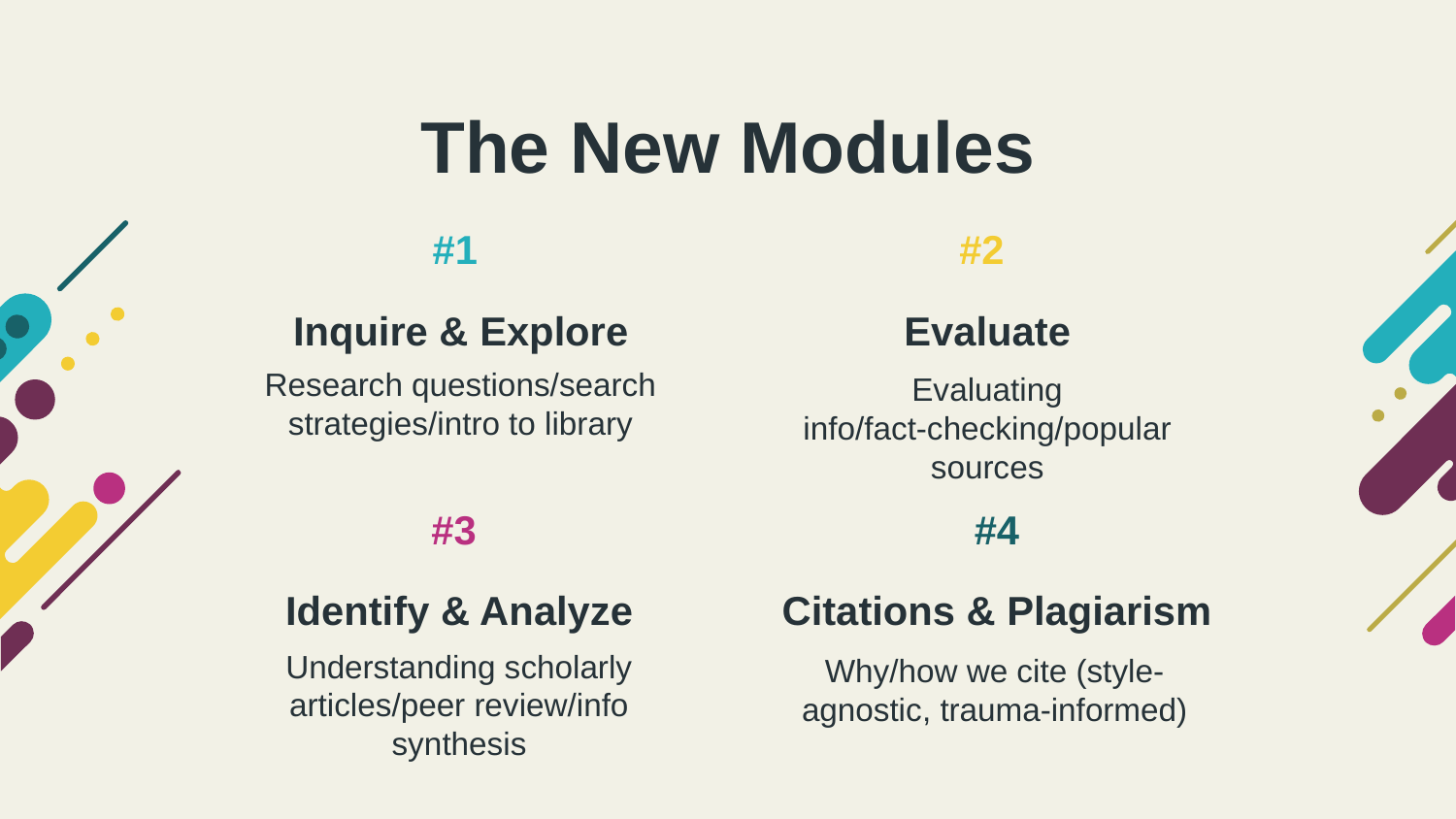

# The New Modules
#1
Inquire & Explore
#2
Evaluate
Research questions/search strategies/intro to library
Evaluating info/fact-checking/popular sources
#3
Identify & Analyze
#4
Citations & Plagiarism
Understanding scholarly articles/peer review/info synthesis
Why/how we cite (style-agnostic, trauma-informed)